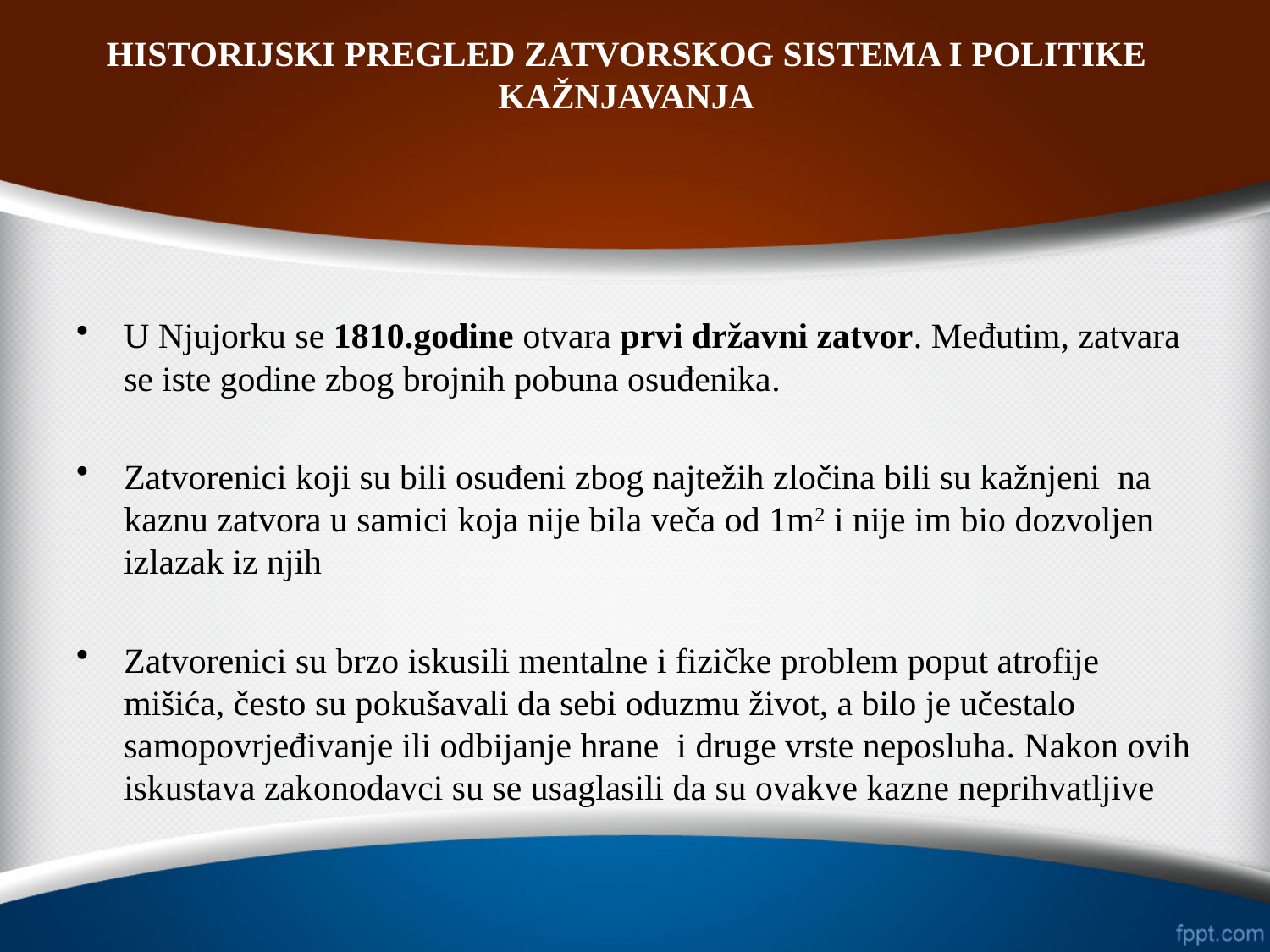

# HISTORIJSKI PREGLED ZATVORSKOG SISTEMA I POLITIKE KAŽNJAVANJA

U Njujorku se 1810.godine otvara prvi državni zatvor. Međutim, zatvara se iste godine zbog brojnih pobuna osuđenika.

Zatvorenici koji su bili osuđeni zbog najtežih zločina bili su kažnjeni  na kaznu zatvora u samici koja nije bila veča od 1m2 i nije im bio dozvoljen izlazak iz njih

Zatvorenici su brzo iskusili mentalne i fizičke problem poput atrofije mišića, često su pokušavali da sebi oduzmu život, a bilo je učestalo samopovrjeđivanje ili odbijanje hrane  i druge vrste neposluha. Nakon ovih iskustava zakonodavci su se usaglasili da su ovakve kazne neprihvatljive